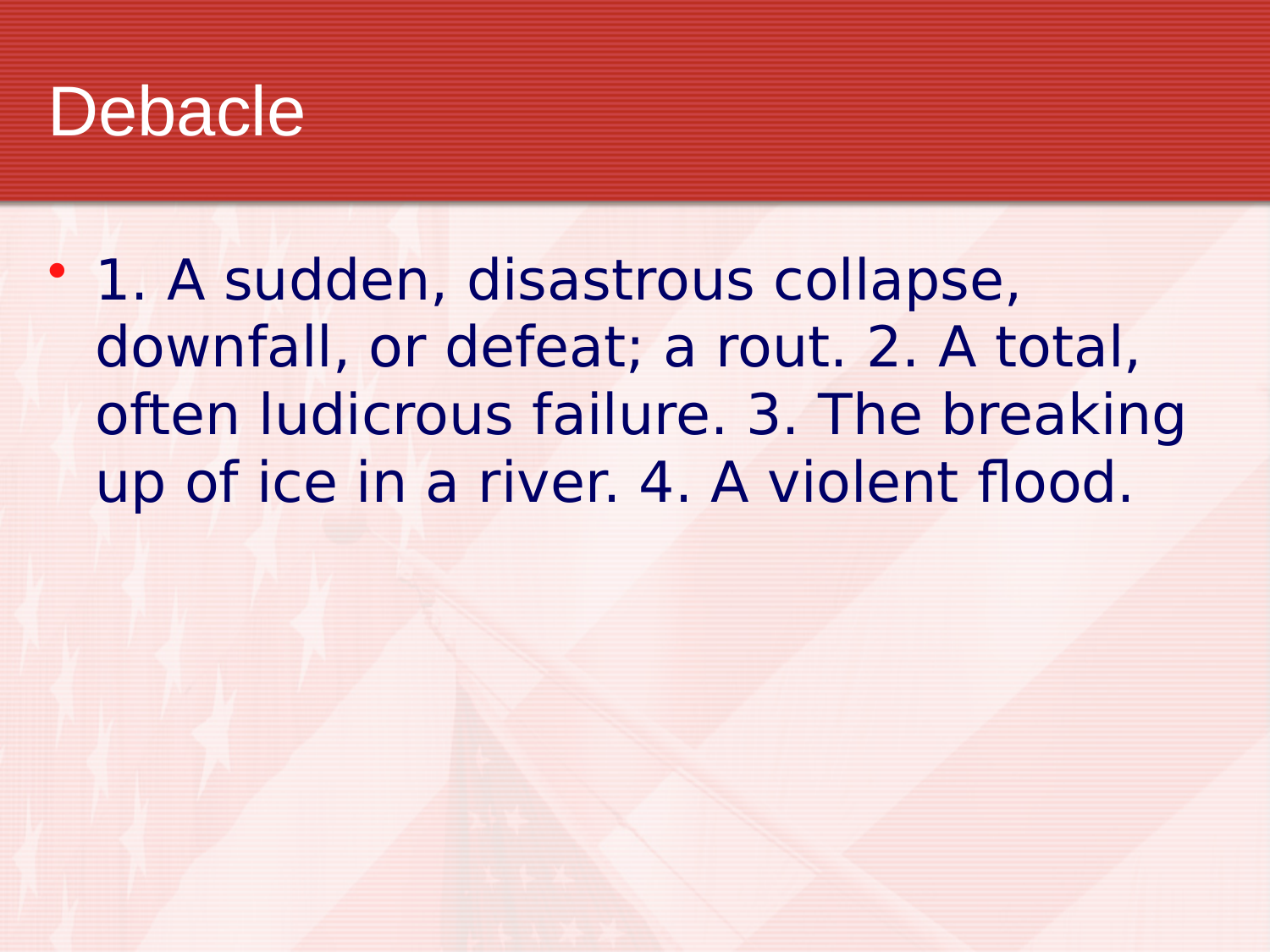

# Debacle
1. A sudden, disastrous collapse, downfall, or defeat; a rout. 2. A total, often ludicrous failure. 3. The breaking up of ice in a river. 4. A violent flood.